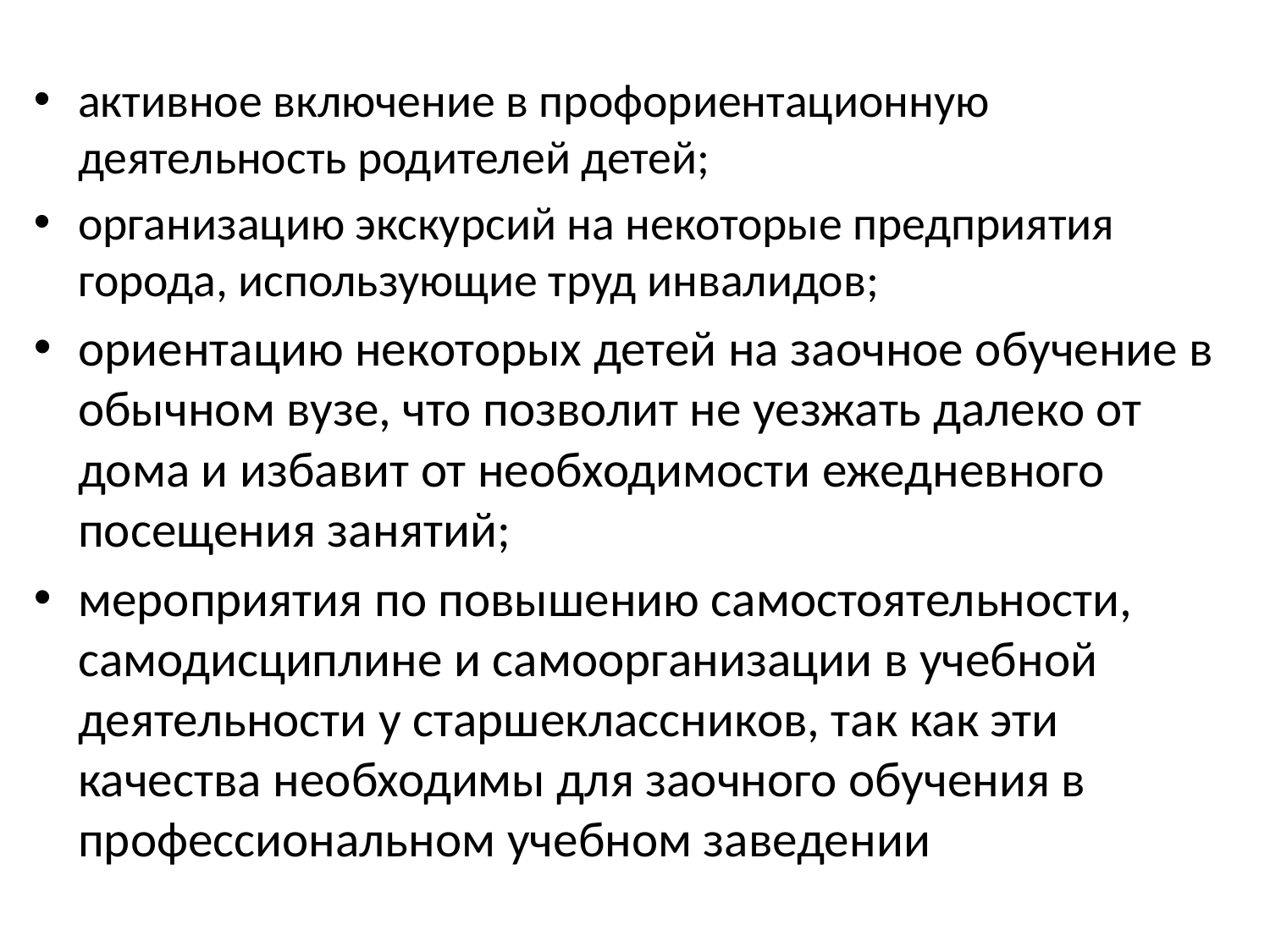

активное включение в профориентационную деятельность родителей детей;
организацию экскурсий на некоторые предприятия города, использующие труд инвалидов;
ориентацию некоторых детей на заочное обучение в обычном вузе, что позволит не уезжать далеко от дома и избавит от необходимости ежедневного посещения занятий;
мероприятия по повышению самостоятельности, самодисциплине и самоорганизации в учебной деятельности у старшеклассников, так как эти качества необходимы для заочного обучения в профессиональном учебном заведении